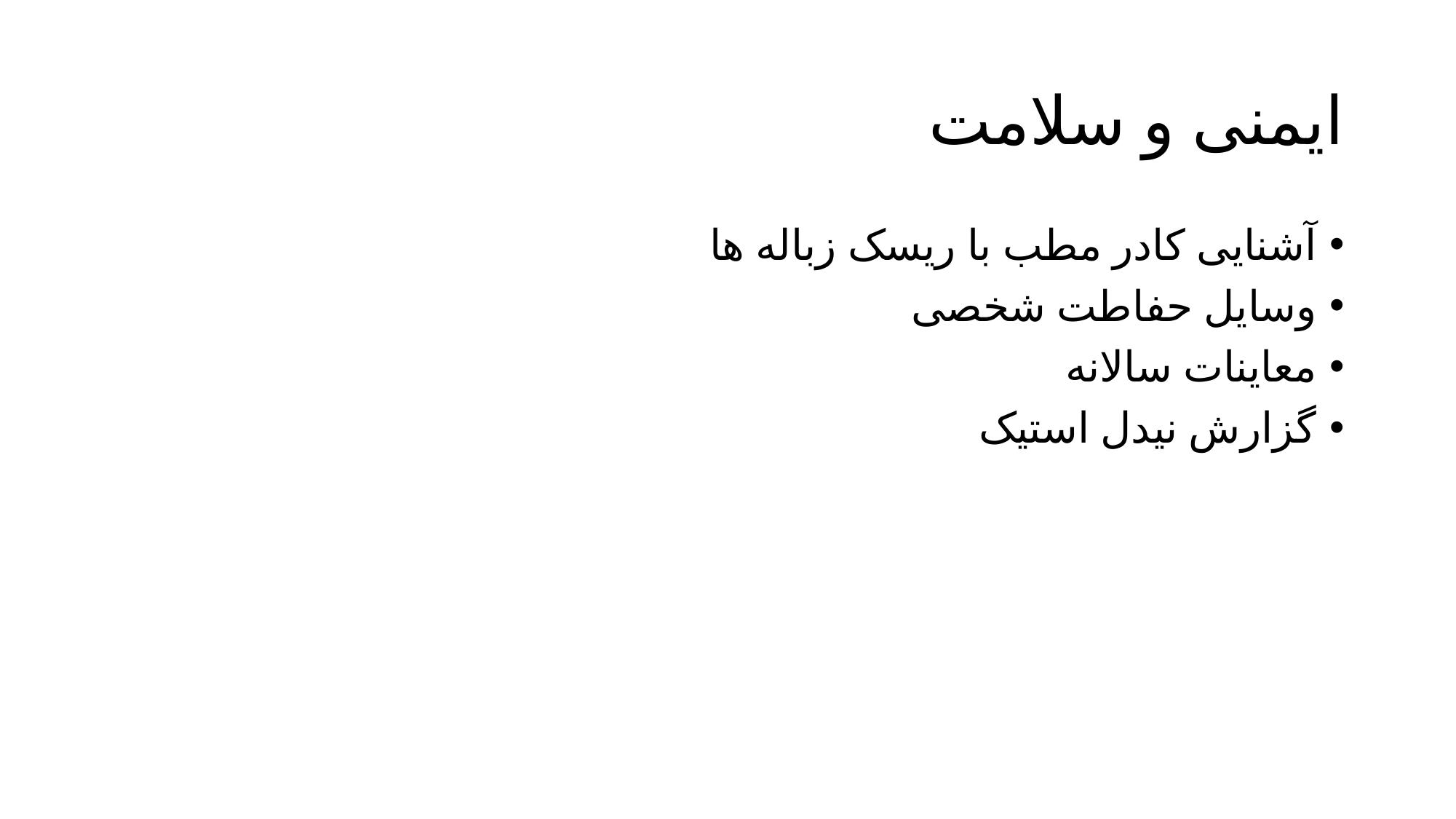

# ایمنی و سلامت
آشنایی کادر مطب با ریسک زباله ها
وسایل حفاطت شخصی
معاینات سالانه
گزارش نیدل استیک